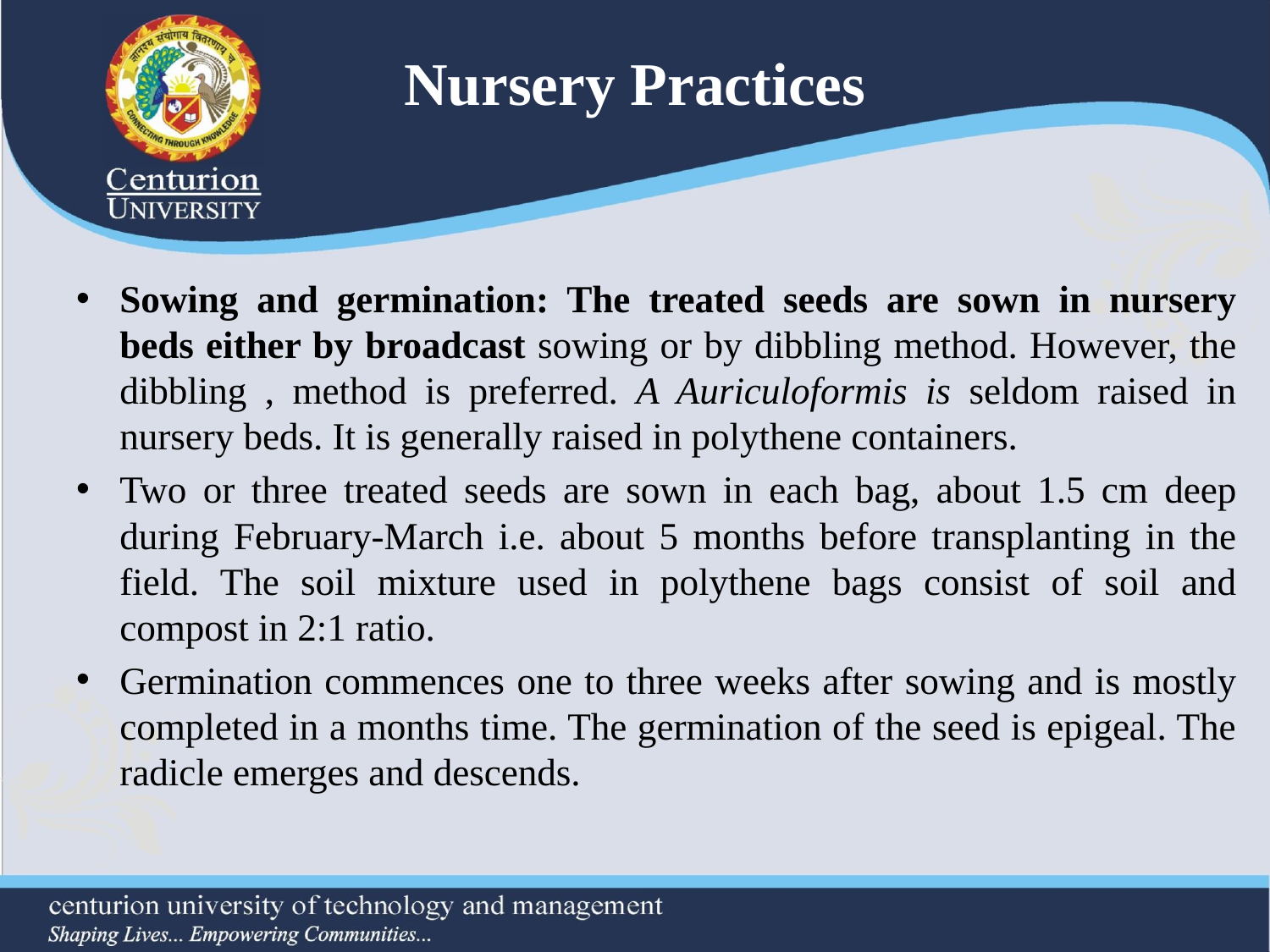

# Nursery Practices

Sowing and germination: The treated seeds are sown in nursery beds either by broadcast sowing or by dibbling method. However, the dibbling , method is preferred. A Auriculoformis is seldom raised in nursery beds. It is generally raised in polythene containers.
Two or three treated seeds are sown in each bag, about 1.5 cm deep during February-March i.e. about 5 months before transplanting in the field. The soil mixture used in polythene bags consist of soil and compost in 2:1 ratio.
Germination commences one to three weeks after sowing and is mostly completed in a months time. The germination of the seed is epigeal. The radicle emerges and descends.